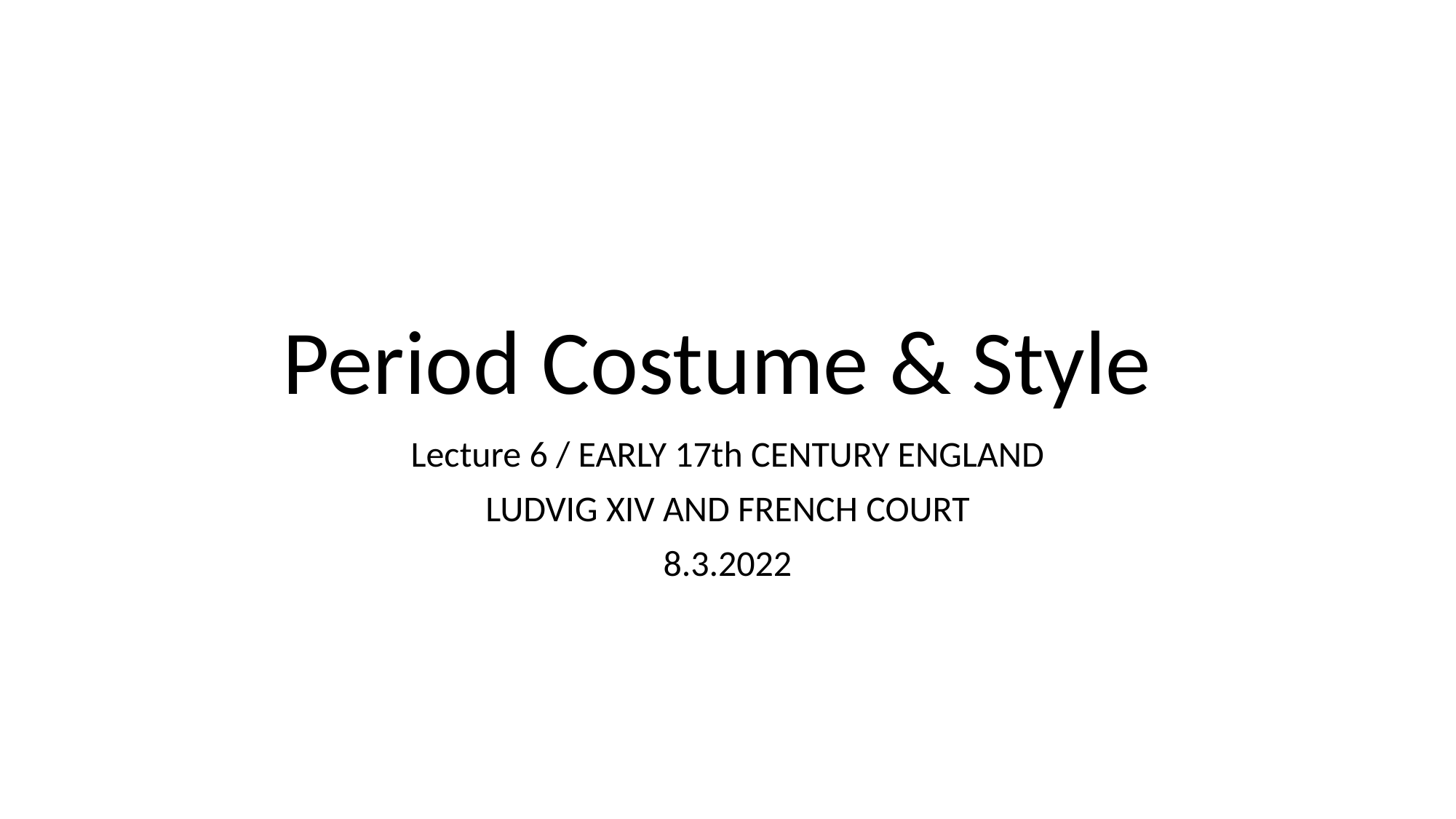

# Period Costume & Style
Lecture 6 / EARLY 17th CENTURY ENGLAND
LUDVIG XIV AND FRENCH COURT
8.3.2022